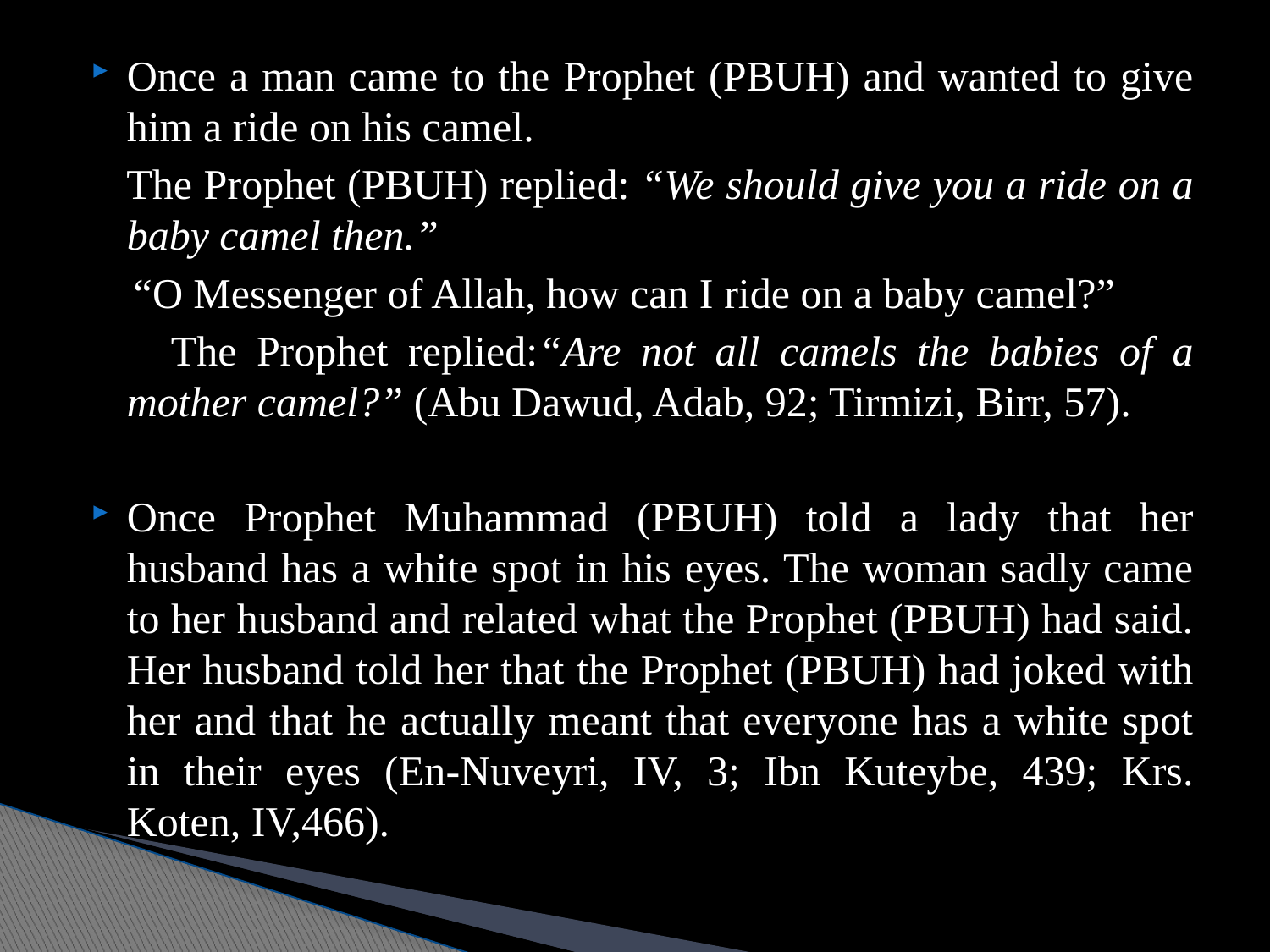

Once a man came to the Prophet (PBUH) and wanted to give him a ride on his camel.
   The Prophet (PBUH) replied: “We should give you a ride on a baby camel then.”
    “O Messenger of Allah, how can I ride on a baby camel?”
    The Prophet replied:“Are not all camels the babies of a mother camel?” (Abu Dawud, Adab, 92; Tirmizi, Birr, 57).

Once Prophet Muhammad (PBUH) told a lady that her husband has a white spot in his eyes. The woman sadly came to her husband and related what the Prophet (PBUH) had said. Her husband told her that the Prophet (PBUH) had joked with her and that he actually meant that everyone has a white spot in their eyes (En-Nuveyri, IV, 3; Ibn Kuteybe, 439; Krs. Koten, IV,466).